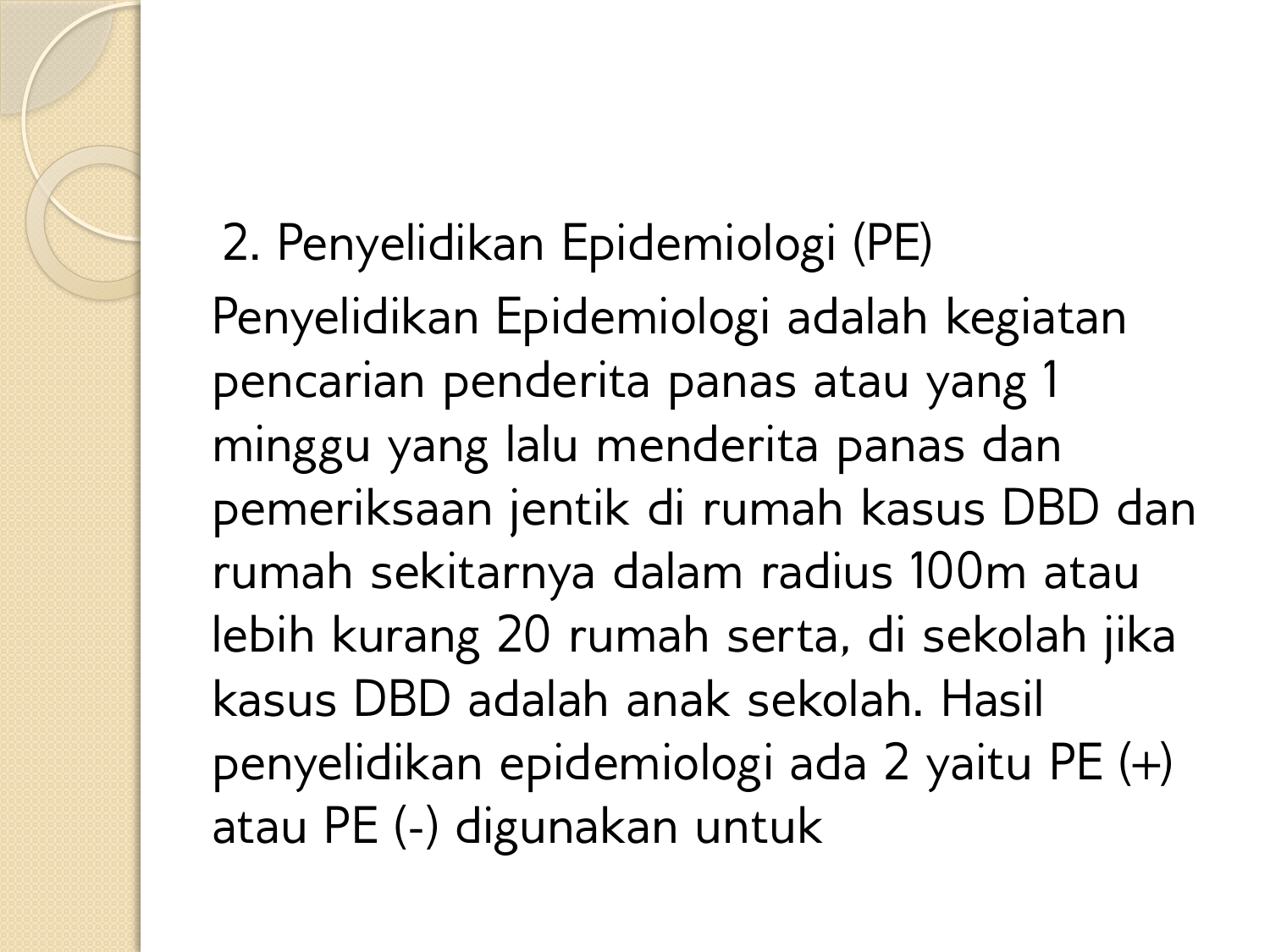

#
2. Penyelidikan Epidemiologi (PE)
Penyelidikan Epidemiologi adalah kegiatan pencarian penderita panas atau yang 1 minggu yang lalu menderita panas dan pemeriksaan jentik di rumah kasus DBD dan rumah sekitarnya dalam radius 100m atau lebih kurang 20 rumah serta, di sekolah jika kasus DBD adalah anak sekolah. Hasil penyelidikan epidemiologi ada 2 yaitu PE (+) atau PE (-) digunakan untuk